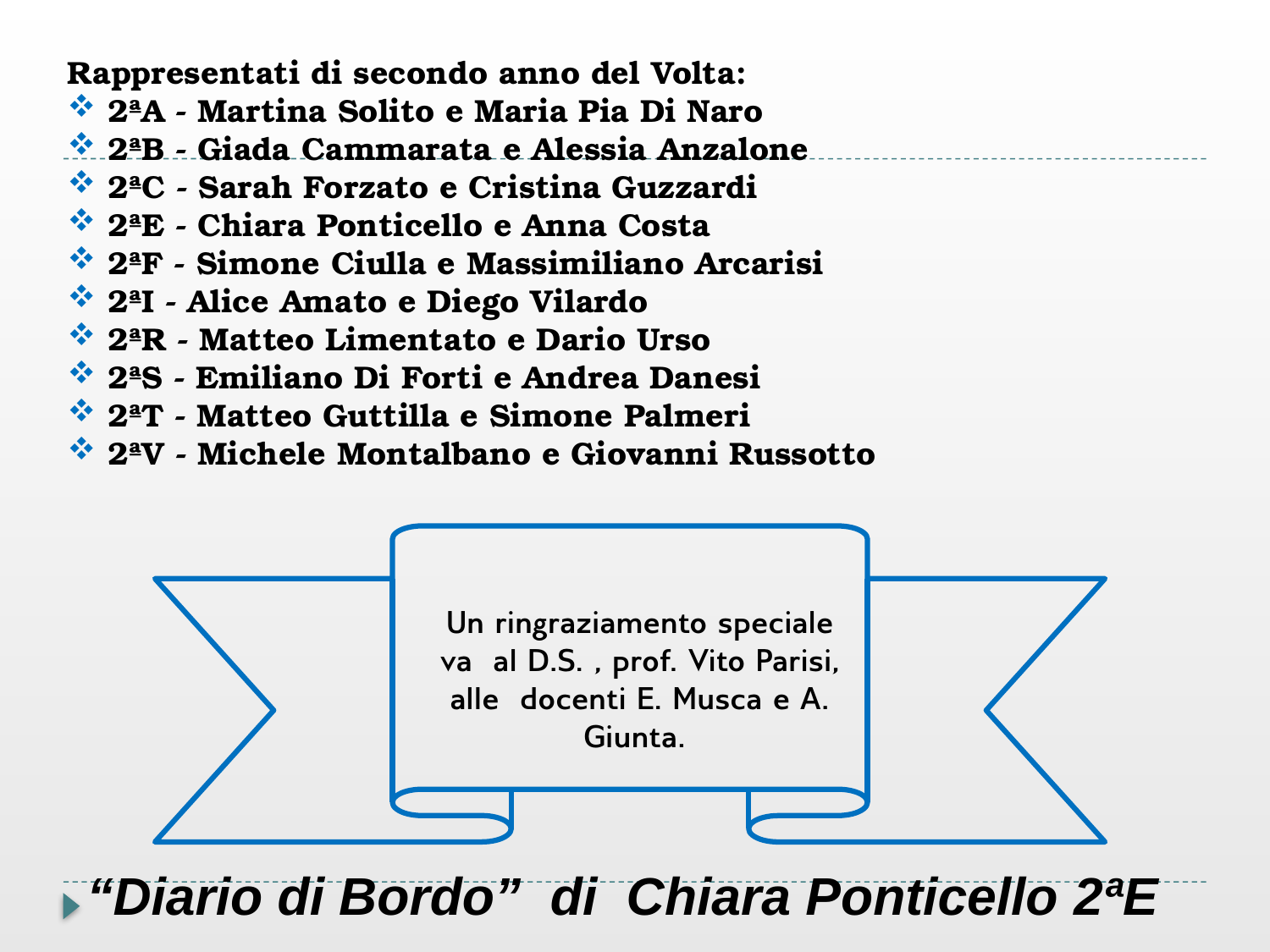

Rappresentati di secondo anno del Volta:
 2ªA - Martina Solito e Maria Pia Di Naro
 2ªB - Giada Cammarata e Alessia Anzalone
 2ªC - Sarah Forzato e Cristina Guzzardi
 2ªE - Chiara Ponticello e Anna Costa
 2ªF - Simone Ciulla e Massimiliano Arcarisi
 2ªI - Alice Amato e Diego Vilardo
 2ªR - Matteo Limentato e Dario Urso
 2ªS - Emiliano Di Forti e Andrea Danesi
 2ªT - Matteo Guttilla e Simone Palmeri
 2ªV - Michele Montalbano e Giovanni Russotto

Un ringraziamento speciale va  al D.S. , prof. Vito Parisi, alle  docenti E. Musca e A. Giunta.
“Diario di Bordo”  di  Chiara Ponticello 2ªE